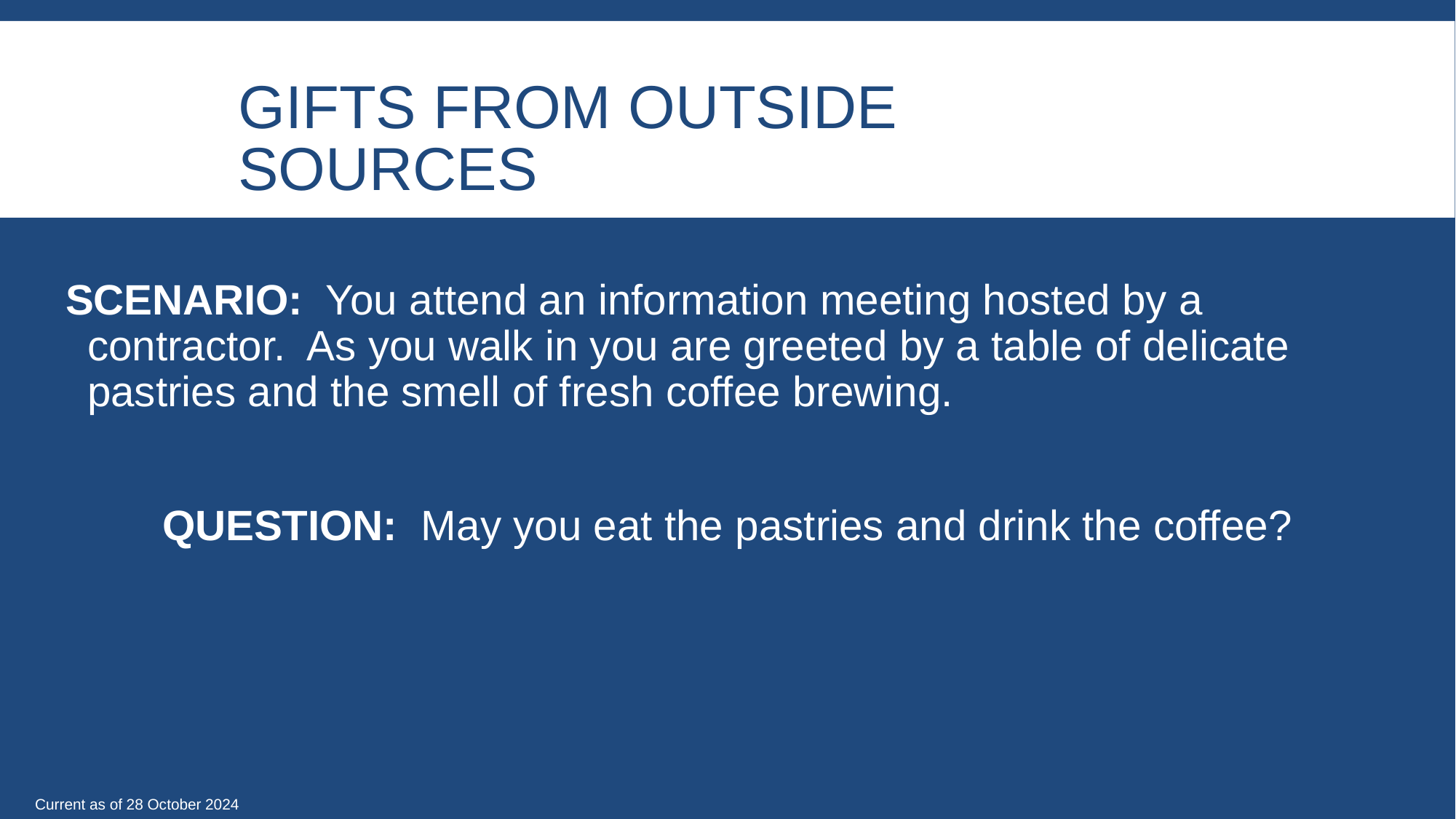

# Gifts from Outside Sources
SCENARIO:  You attend an information meeting hosted by a contractor.  As you walk in you are greeted by a table of delicate pastries and the smell of fresh coffee brewing.

QUESTION:  May you eat the pastries and drink the coffee?